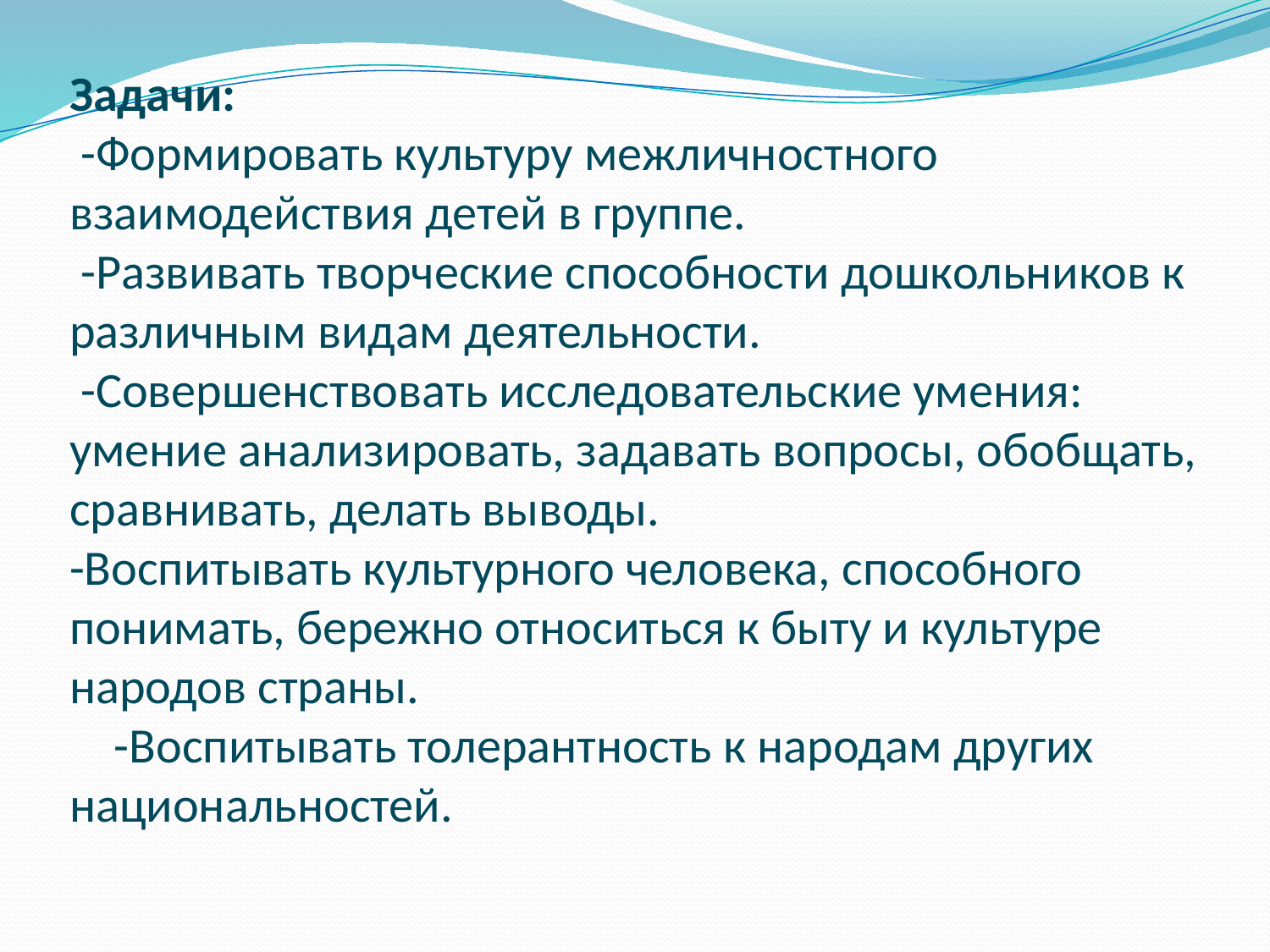

# Задачи: -Формировать культуру межличностного взаимодействия детей в группе. -Развивать творческие способности дошкольников к различным видам деятельности. -Совершенствовать исследовательские умения: умение анализировать, задавать вопросы, обобщать, сравнивать, делать выводы. -Воспитывать культурного человека, способного понимать, бережно относиться к быту и культуре народов страны. -Воспитывать толерантность к народам других национальностей.